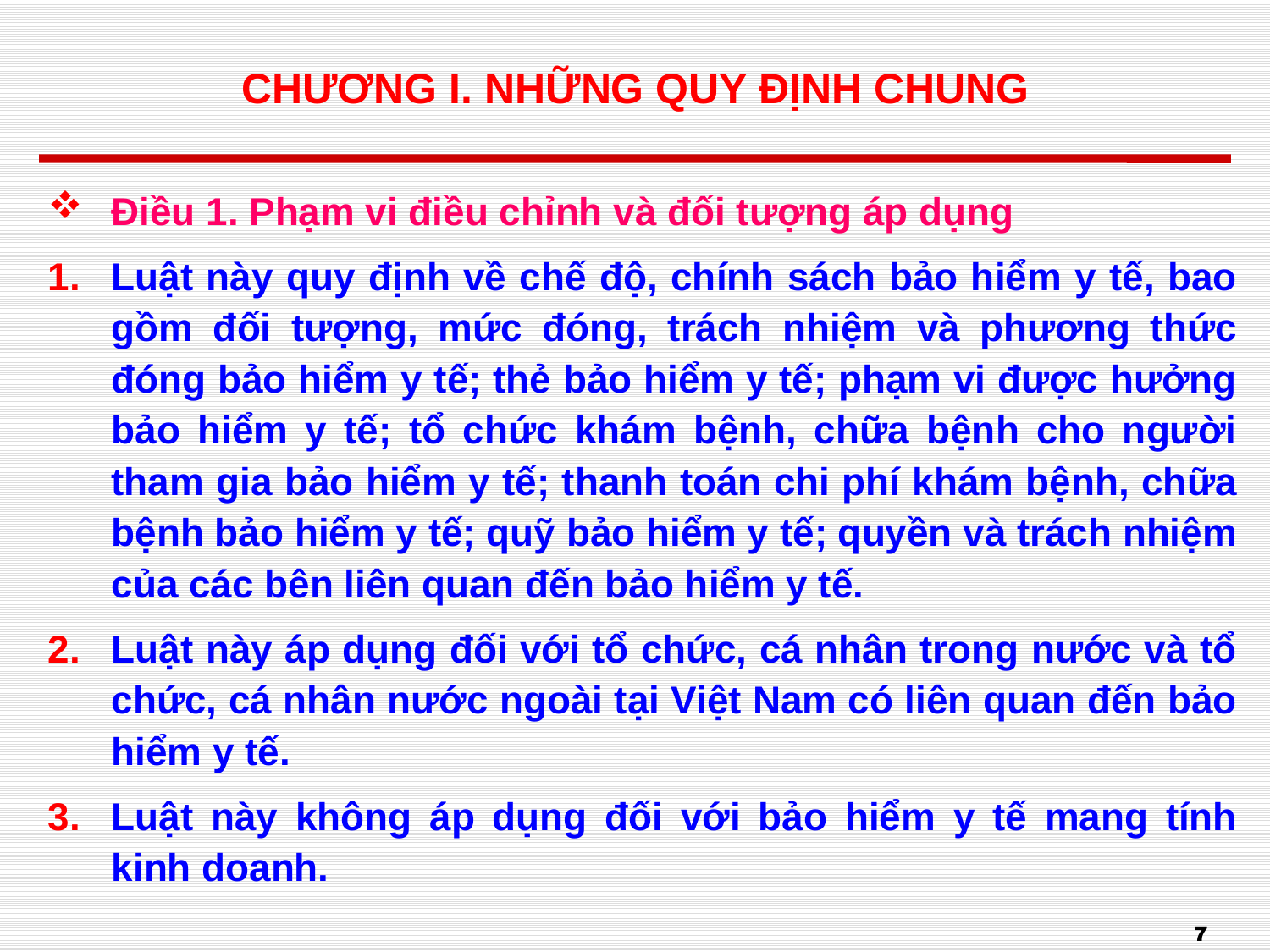

# CHƯƠNG I. NHỮNG QUY ĐỊNH CHUNG
Điều 1. Phạm vi điều chỉnh và đối tượng áp dụng
Luật này quy định về chế độ, chính sách bảo hiểm y tế, bao gồm đối tượng, mức đóng, trách nhiệm và phương thức đóng bảo hiểm y tế; thẻ bảo hiểm y tế; phạm vi được hưởng bảo hiểm y tế; tổ chức khám bệnh, chữa bệnh cho người tham gia bảo hiểm y tế; thanh toán chi phí khám bệnh, chữa bệnh bảo hiểm y tế; quỹ bảo hiểm y tế; quyền và trách nhiệm của các bên liên quan đến bảo hiểm y tế.
Luật này áp dụng đối với tổ chức, cá nhân trong nước và tổ chức, cá nhân nước ngoài tại Việt Nam có liên quan đến bảo hiểm y tế.
Luật này không áp dụng đối với bảo hiểm y tế mang tính kinh doanh.